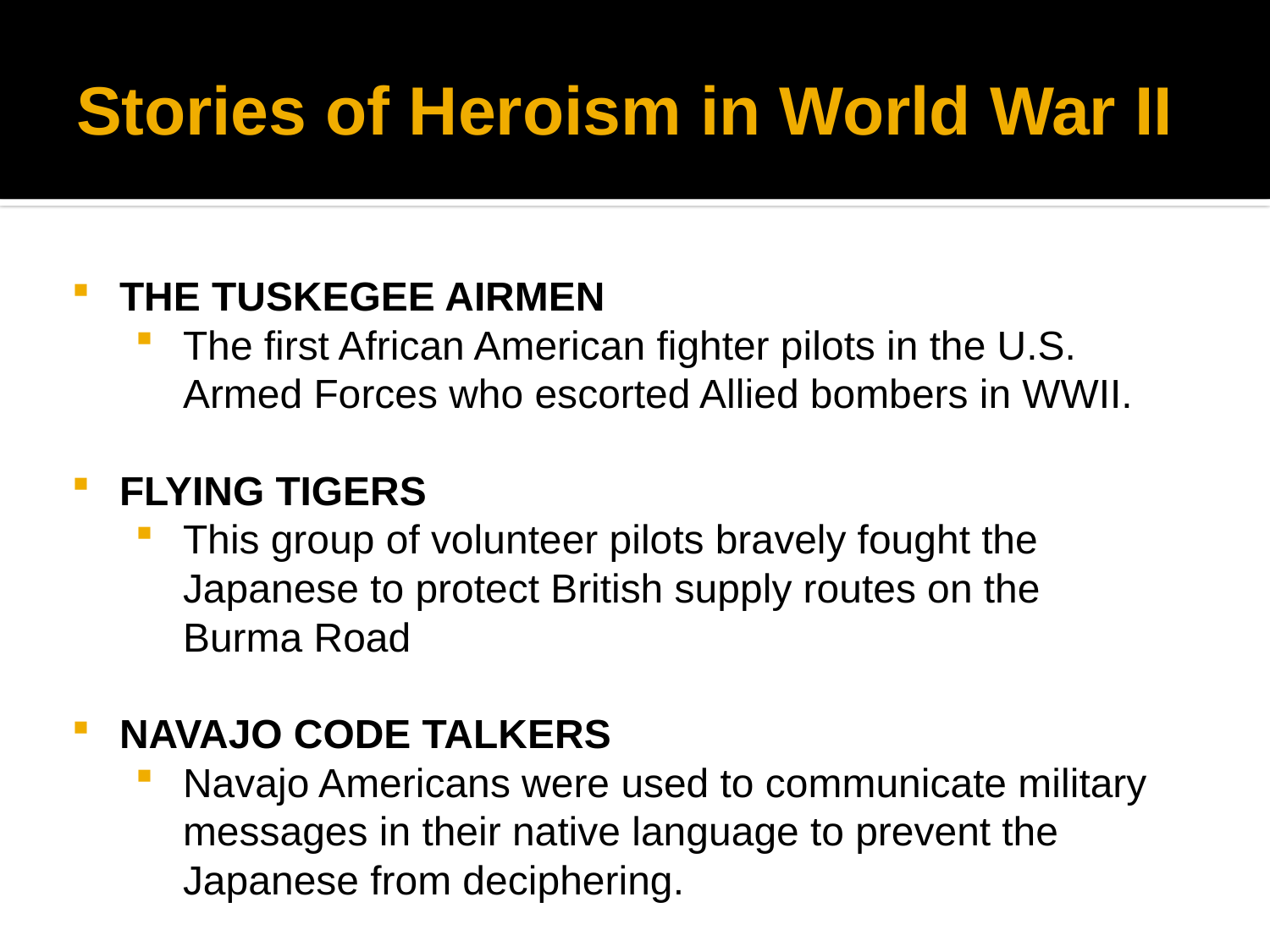

# Stories of Heroism in World War II
THE TUSKEGEE AIRMEN
The first African American fighter pilots in the U.S. Armed Forces who escorted Allied bombers in WWII.

FLYING TIGERS
This group of volunteer pilots bravely fought the Japanese to protect British supply routes on the Burma Road

NAVAJO CODE TALKERS
Navajo Americans were used to communicate military messages in their native language to prevent the Japanese from deciphering.